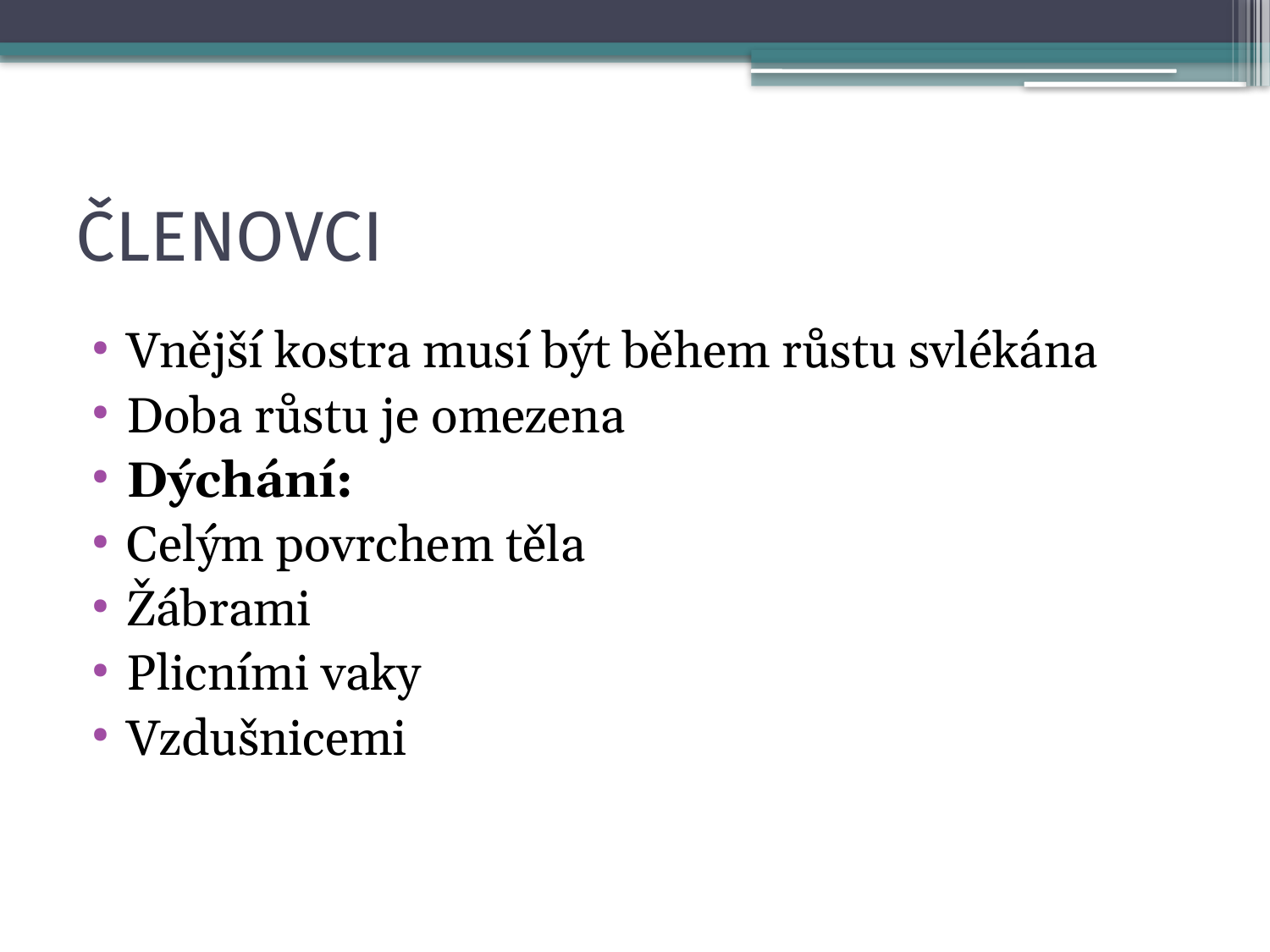

# ČLENOVCI
Vnější kostra musí být během růstu svlékána
Doba růstu je omezena
Dýchání:
Celým povrchem těla
Žábrami
Plicními vaky
Vzdušnicemi